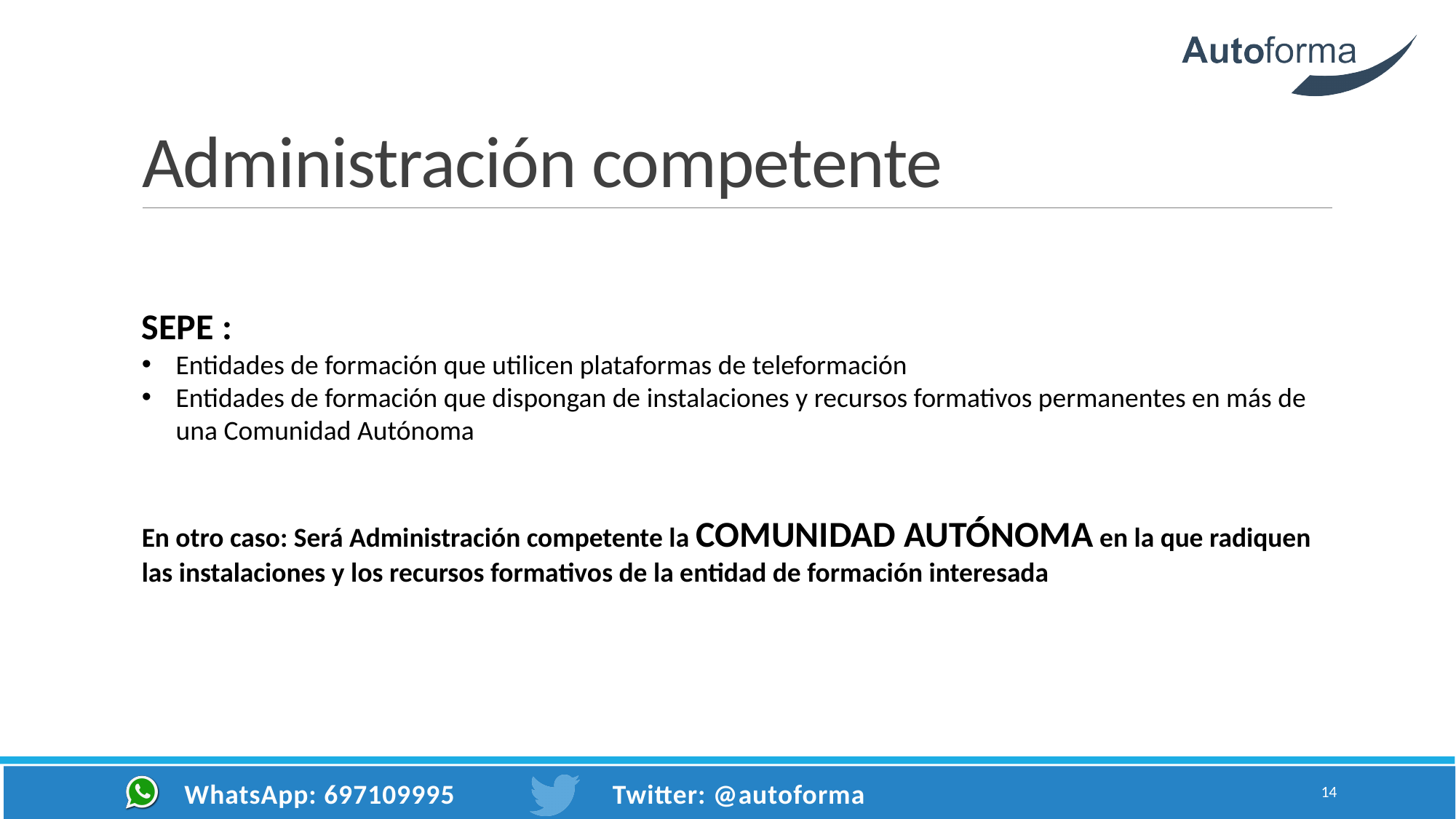

# Administración competente
SEPE :
Entidades de formación que utilicen plataformas de teleformación
Entidades de formación que dispongan de instalaciones y recursos formativos permanentes en más de una Comunidad Autónoma

En otro caso: Será Administración competente la COMUNIDAD AUTÓNOMA en la que radiquen las instalaciones y los recursos formativos de la entidad de formación interesada
14